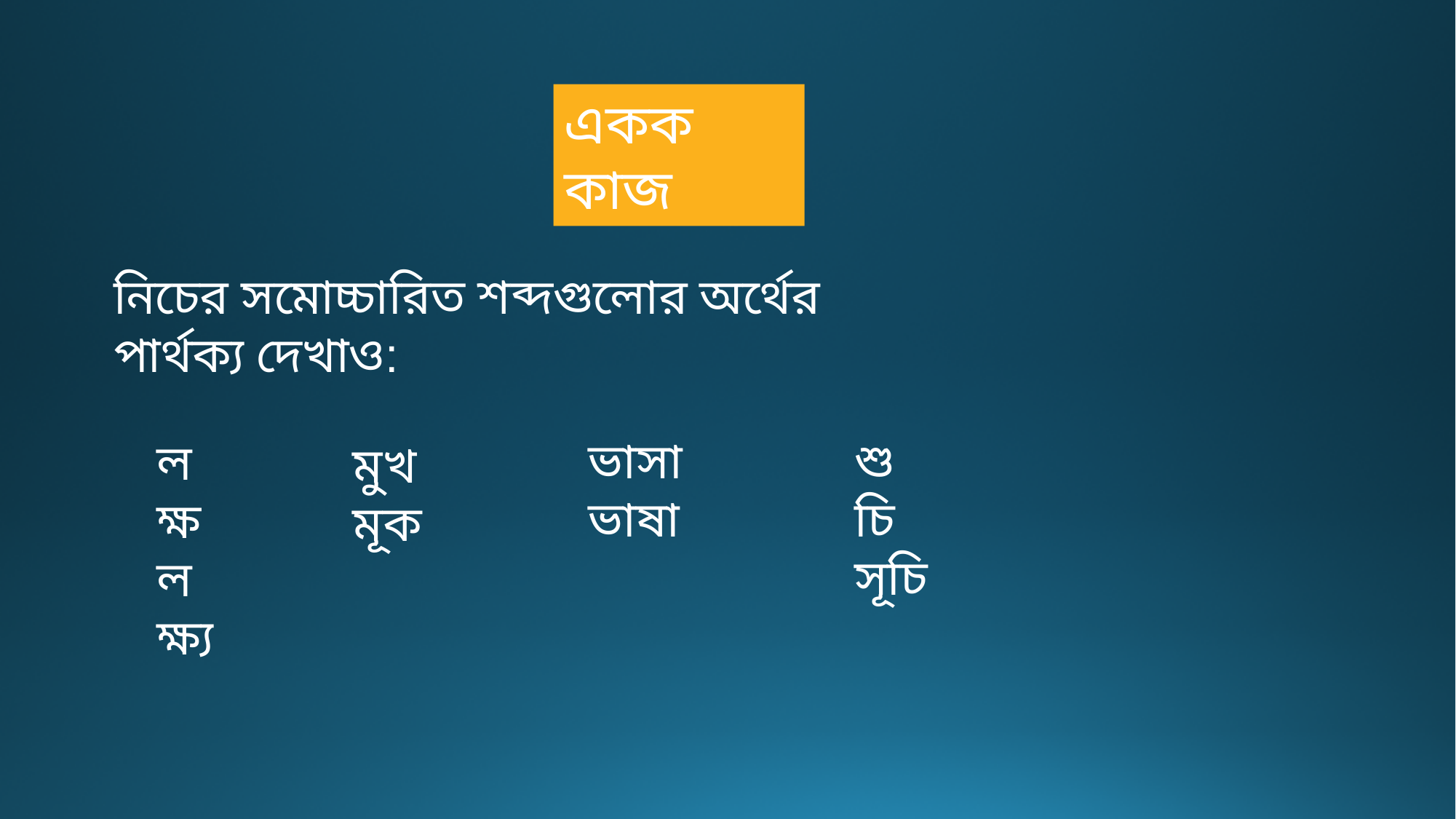

একক কাজ
নিচের সমোচ্চারিত শব্দগুলোর অর্থের  পার্থক্য দেখাও:
ভাসা
ভাষা
শুচি
সূচি
লক্ষ
লক্ষ্য
মুখ
মূক